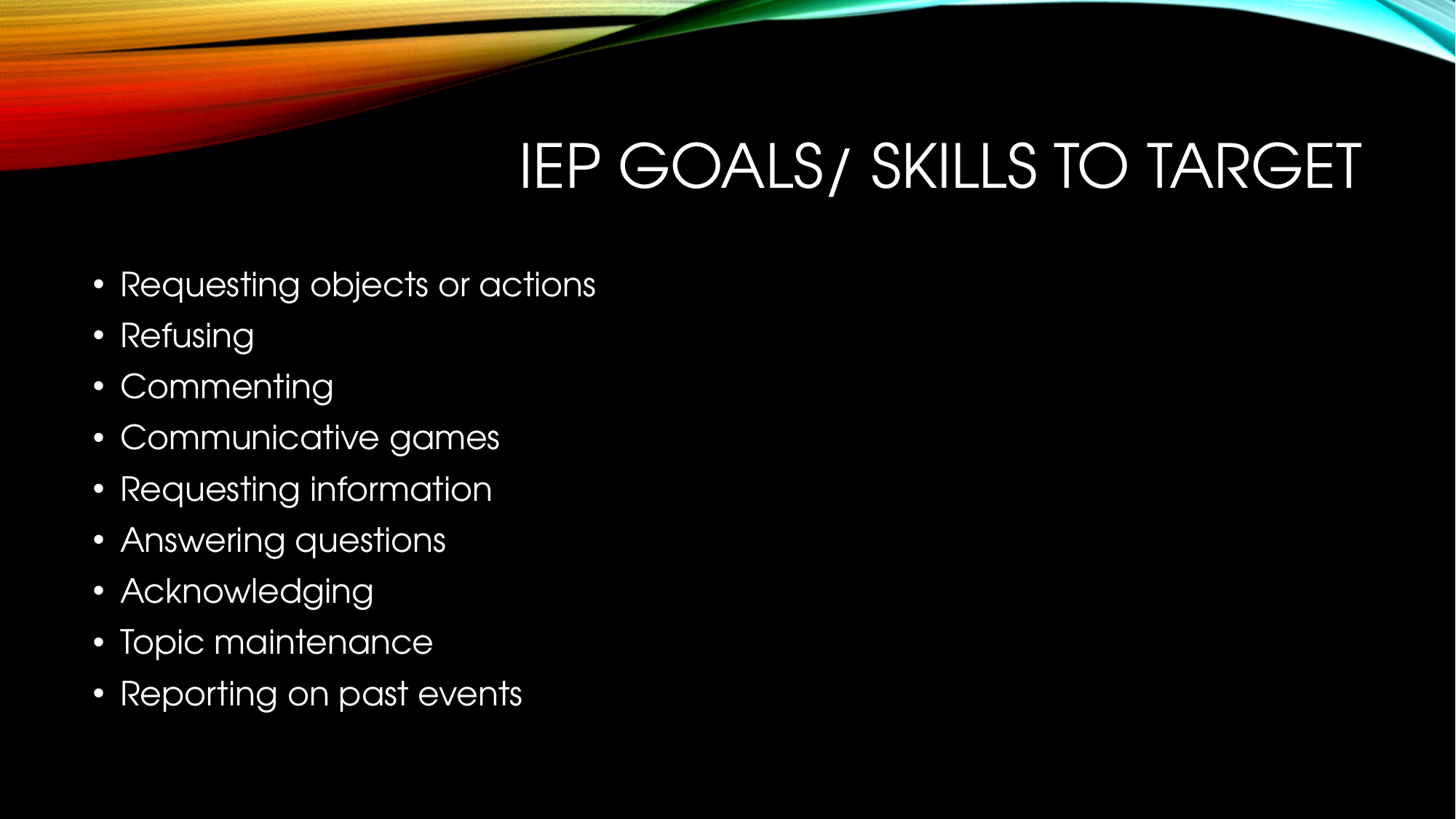

# IEP goals/ skills to target
Requesting objects or actions
Refusing
Commenting
Communicative games
Requesting information
Answering questions
Acknowledging
Topic maintenance
Reporting on past events